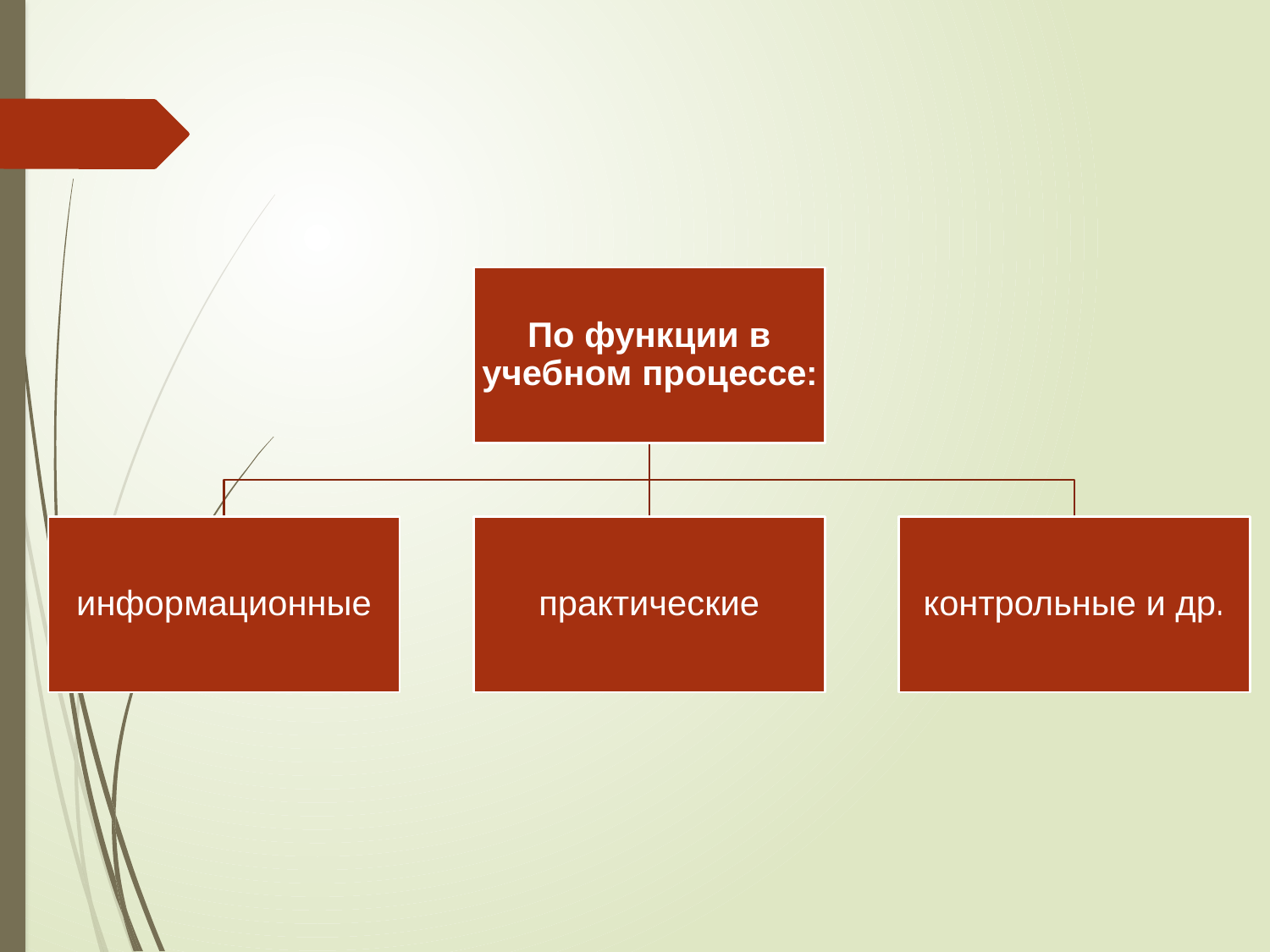

По функции в учебном процессе:
информационные
практические
контрольные и др.